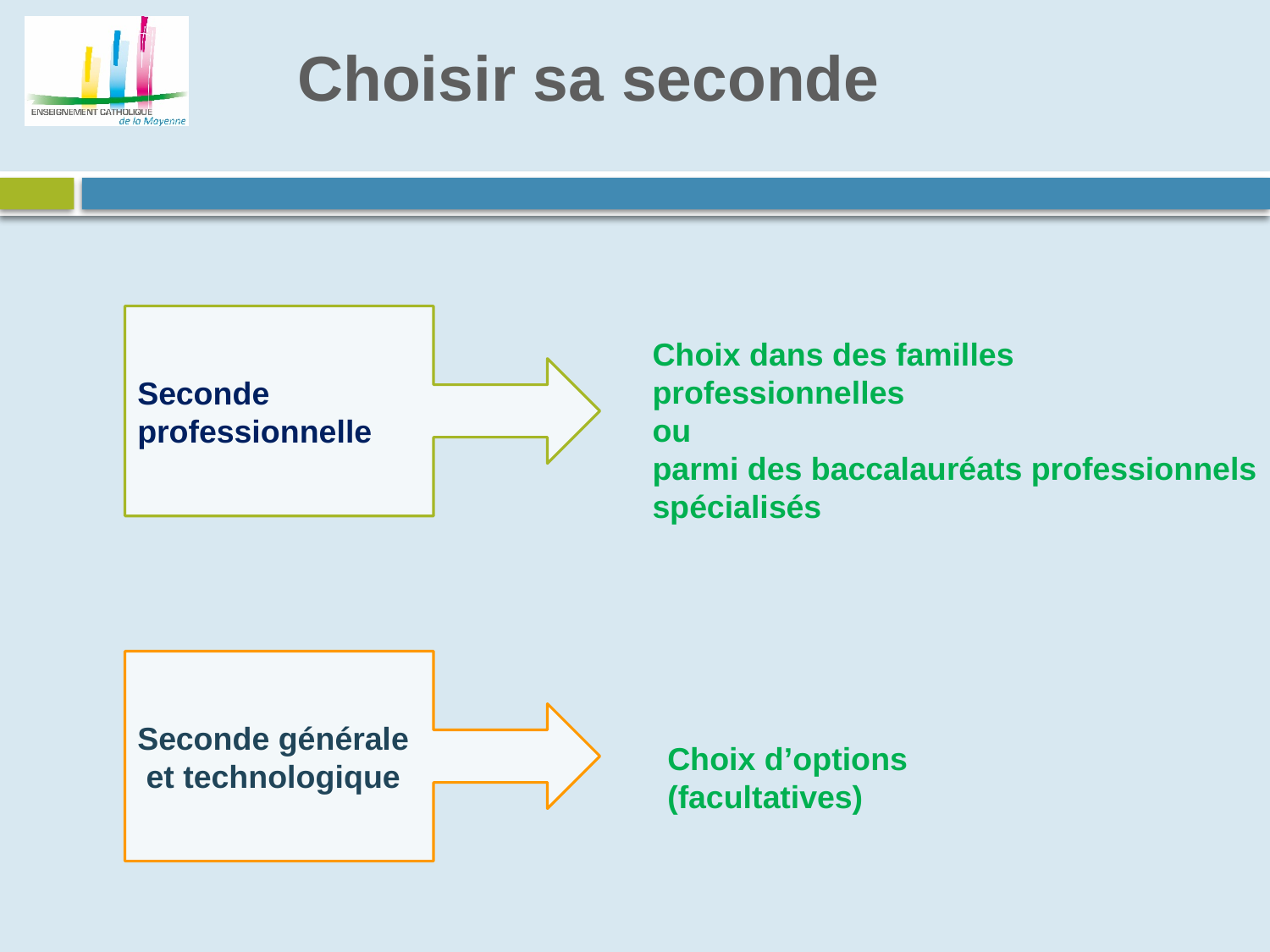

# Choisir sa seconde

Seconde
professionnelle

Choix dans des familles professionnelles
ou
parmi des baccalauréats professionnels spécialisés
Seconde générale
 et technologique
Choix d’options (facultatives)